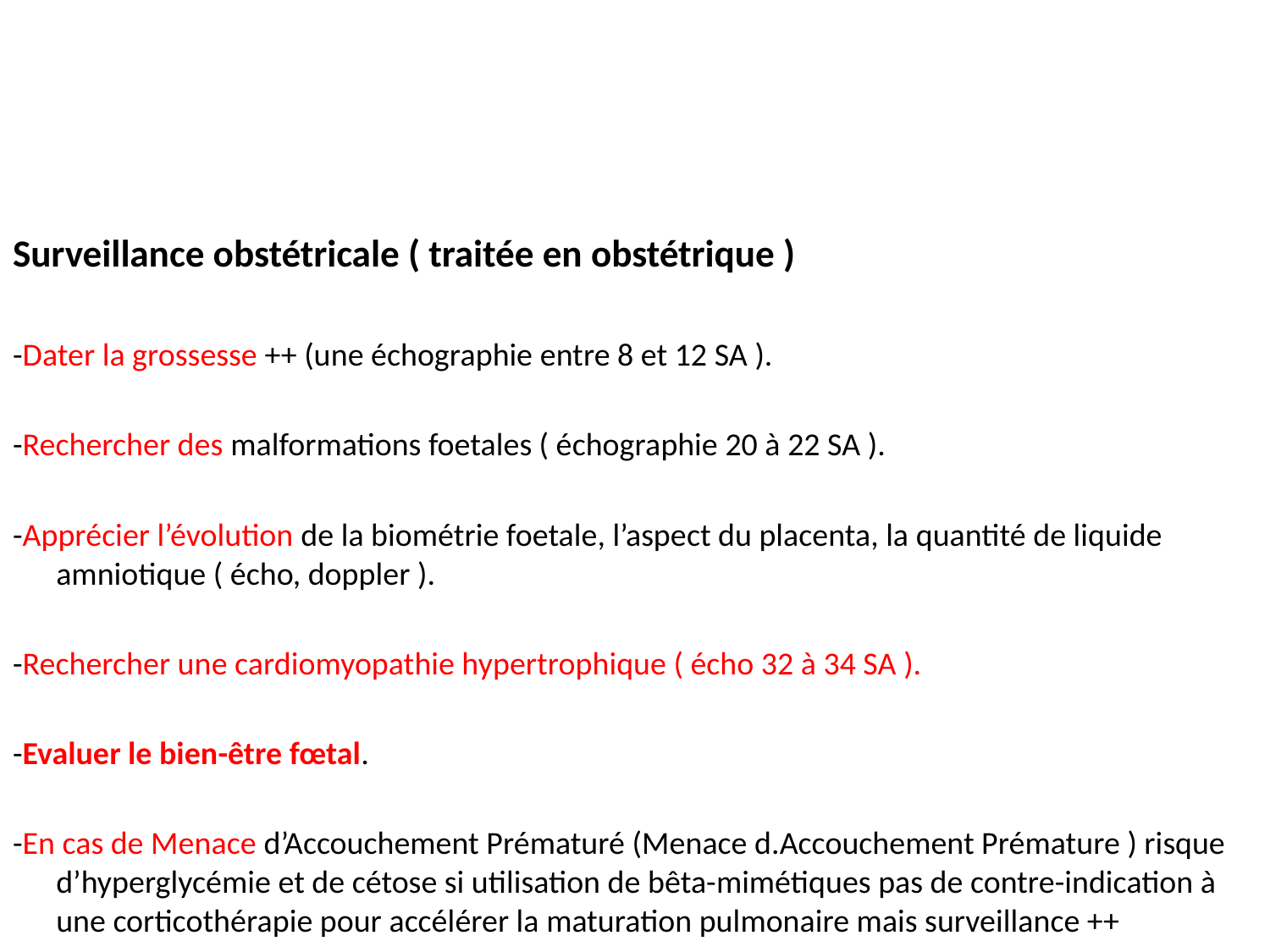

#
Surveillance obstétricale ( traitée en obstétrique )

-Dater la grossesse ++ (une échographie entre 8 et 12 SA ).

-Rechercher des malformations foetales ( échographie 20 à 22 SA ).

-Apprécier l’évolution de la biométrie foetale, l’aspect du placenta, la quantité de liquide amniotique ( écho, doppler ).

-Rechercher une cardiomyopathie hypertrophique ( écho 32 à 34 SA ).

-Evaluer le bien-être fœtal.

-En cas de Menace d’Accouchement Prématuré (Menace d.Accouchement Prémature ) risque d’hyperglycémie et de cétose si utilisation de bêta-mimétiques pas de contre-indication à une corticothérapie pour accélérer la maturation pulmonaire mais surveillance ++